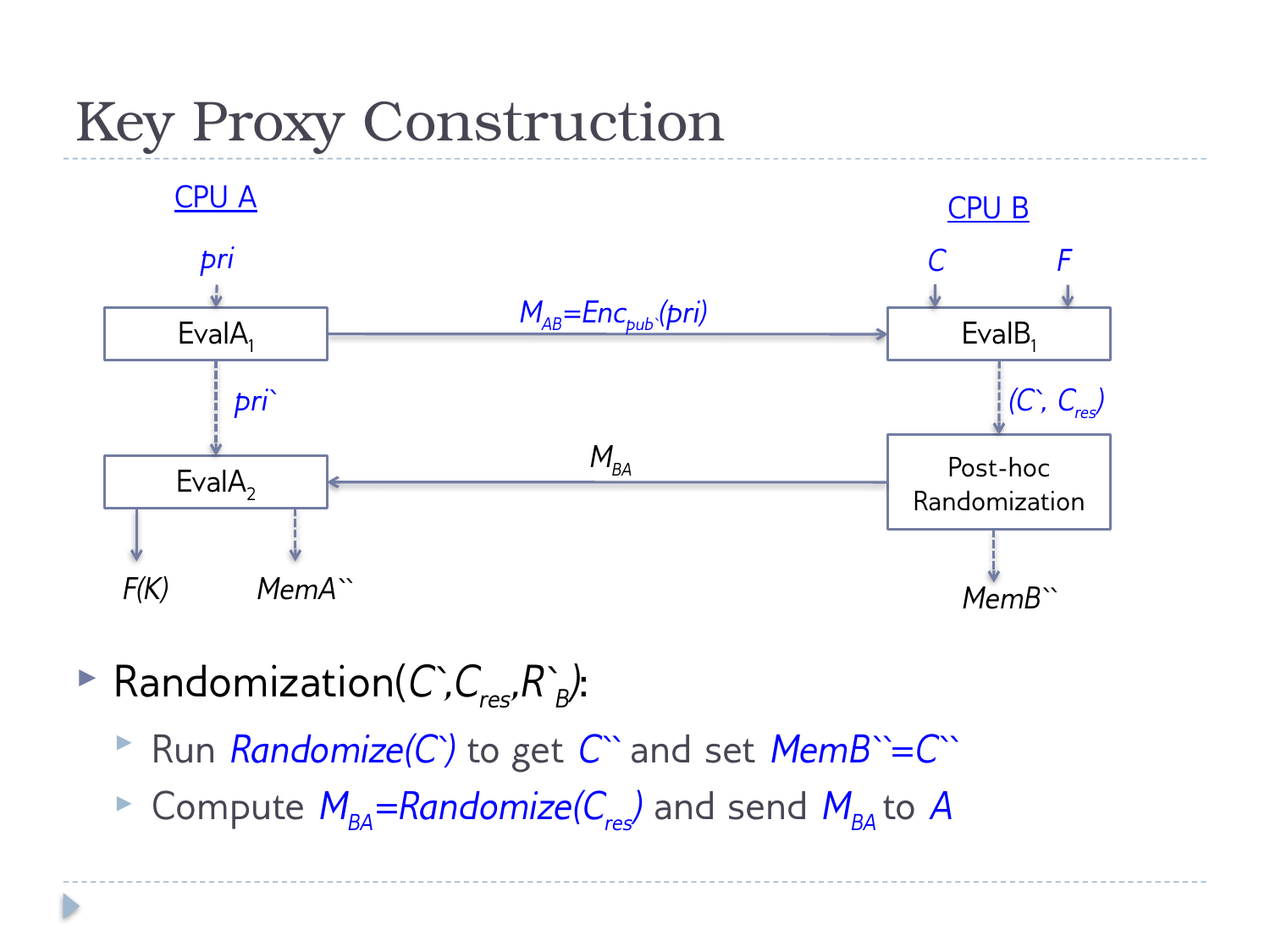

# Key Proxy Construction
CPU A
CPU B
pri
F
C
MAB=Encpub`(pri)
EvalA1
EvalB1
pri`
EvalA2
F(K)
MemA``
(C`, Cres)
MBA
Post-hoc Randomization
MemB``
Randomization(C`,Cres,R`B):
Run Randomize(C`) to get C`` and set MemB``=C``
Compute MBA=Randomize(Cres) and send MBA to A